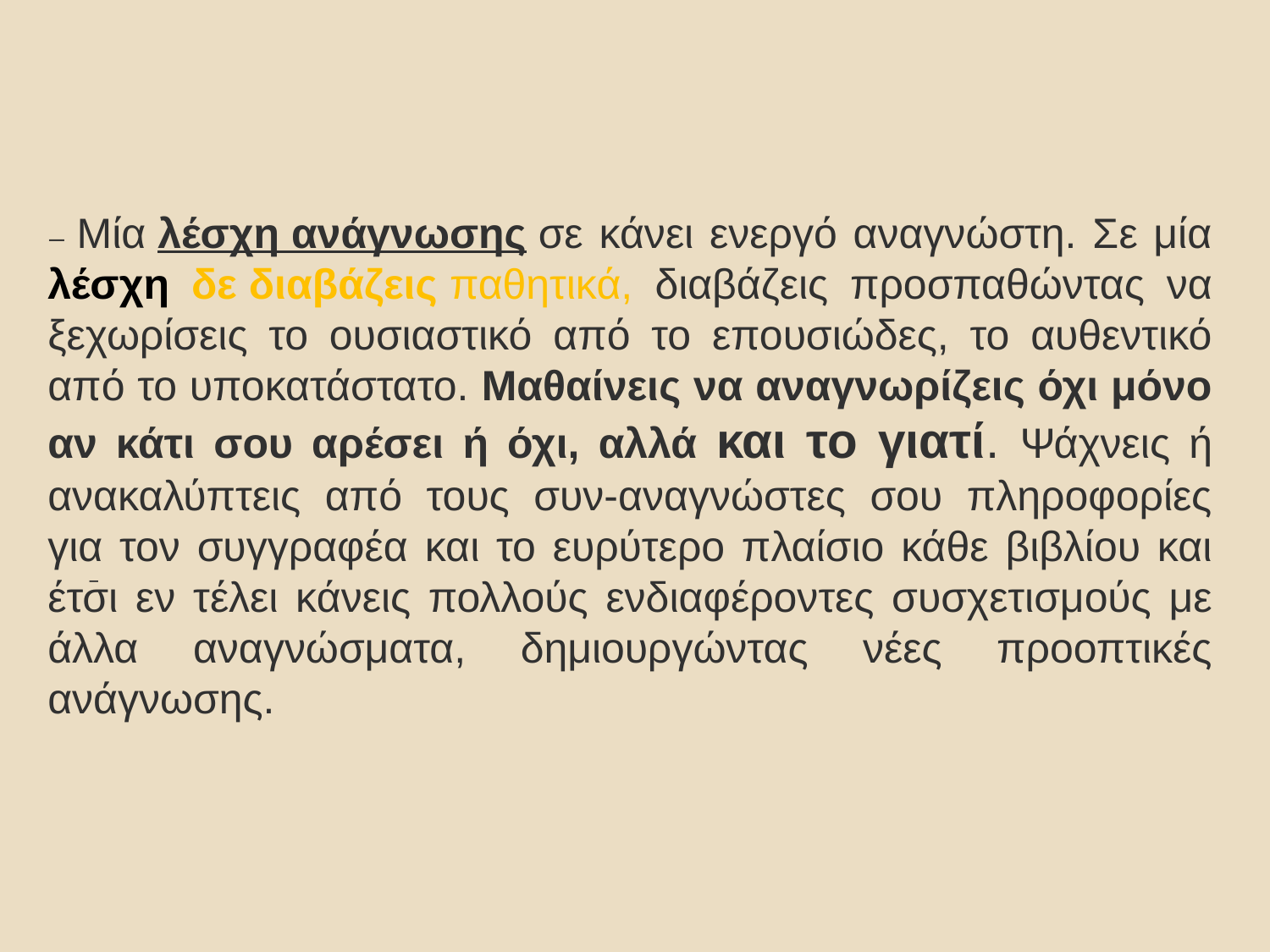

– Μία λέσχη ανάγνωσης σε κάνει ενεργό αναγνώστη. Σε μία λέσχη δε διαβάζεις παθητικά, διαβάζεις προσπαθώντας να ξεχωρίσεις το ουσιαστικό από το επουσιώδες, το αυθεντικό από το υποκατάστατο. Μαθαίνεις να αναγνωρίζεις όχι μόνο αν κάτι σου αρέσει ή όχι, αλλά και το γιατί. Ψάχνεις ή ανακαλύπτεις από τους συν-αναγνώστες σου πληροφορίες για τον συγγραφέα και το ευρύτερο πλαίσιο κάθε βιβλίου και έτσι εν τέλει κάνεις πολλούς ενδιαφέροντες συσχετισμούς με άλλα αναγνώσματα, δημιουργώντας νέες προοπτικές ανάγνωσης.
–